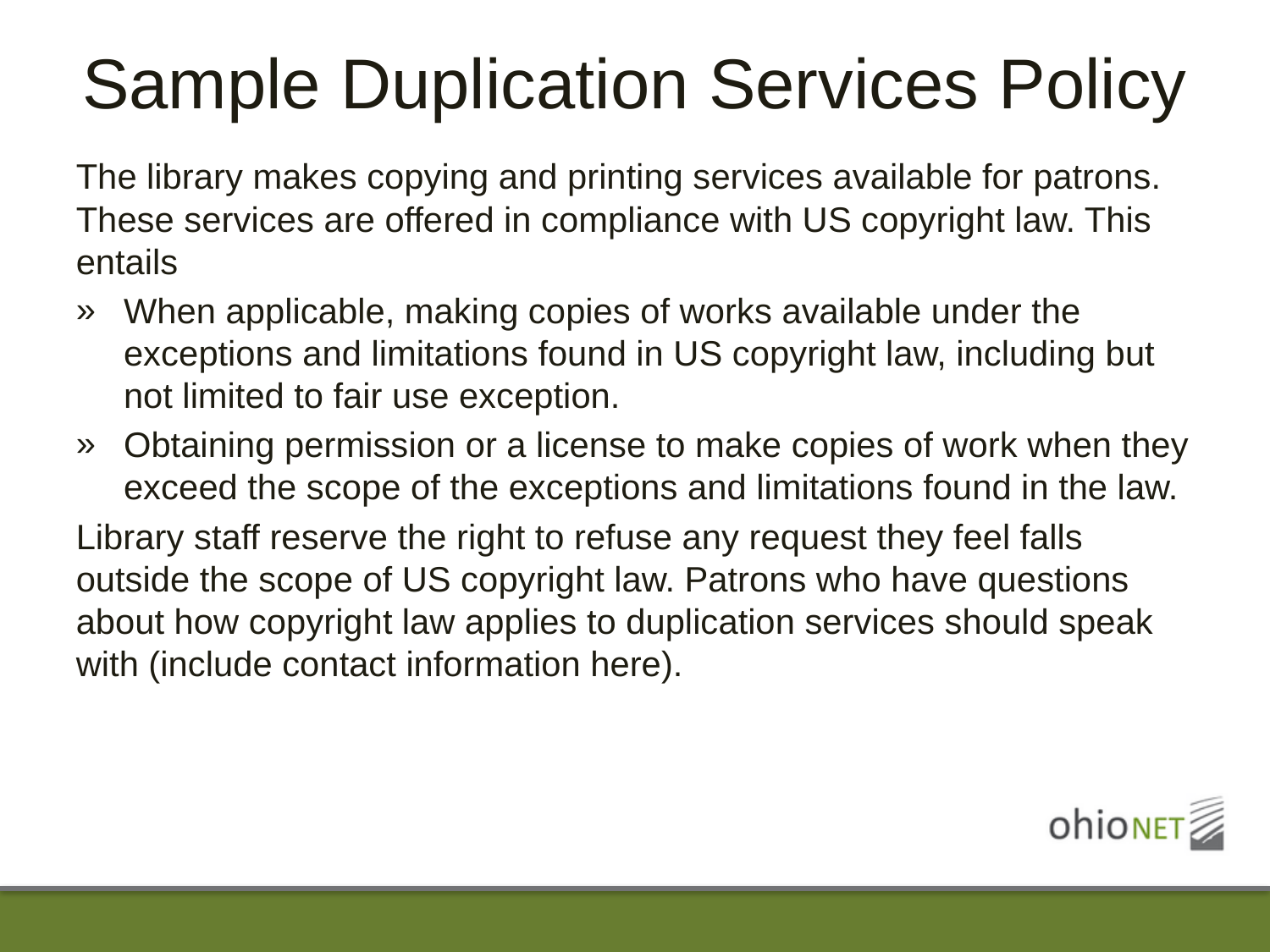

# Sample Duplication Services Policy
The library makes copying and printing services available for patrons. These services are offered in compliance with US copyright law. This entails
When applicable, making copies of works available under the exceptions and limitations found in US copyright law, including but not limited to fair use exception.
Obtaining permission or a license to make copies of work when they exceed the scope of the exceptions and limitations found in the law.
Library staff reserve the right to refuse any request they feel falls outside the scope of US copyright law. Patrons who have questions about how copyright law applies to duplication services should speak with (include contact information here).